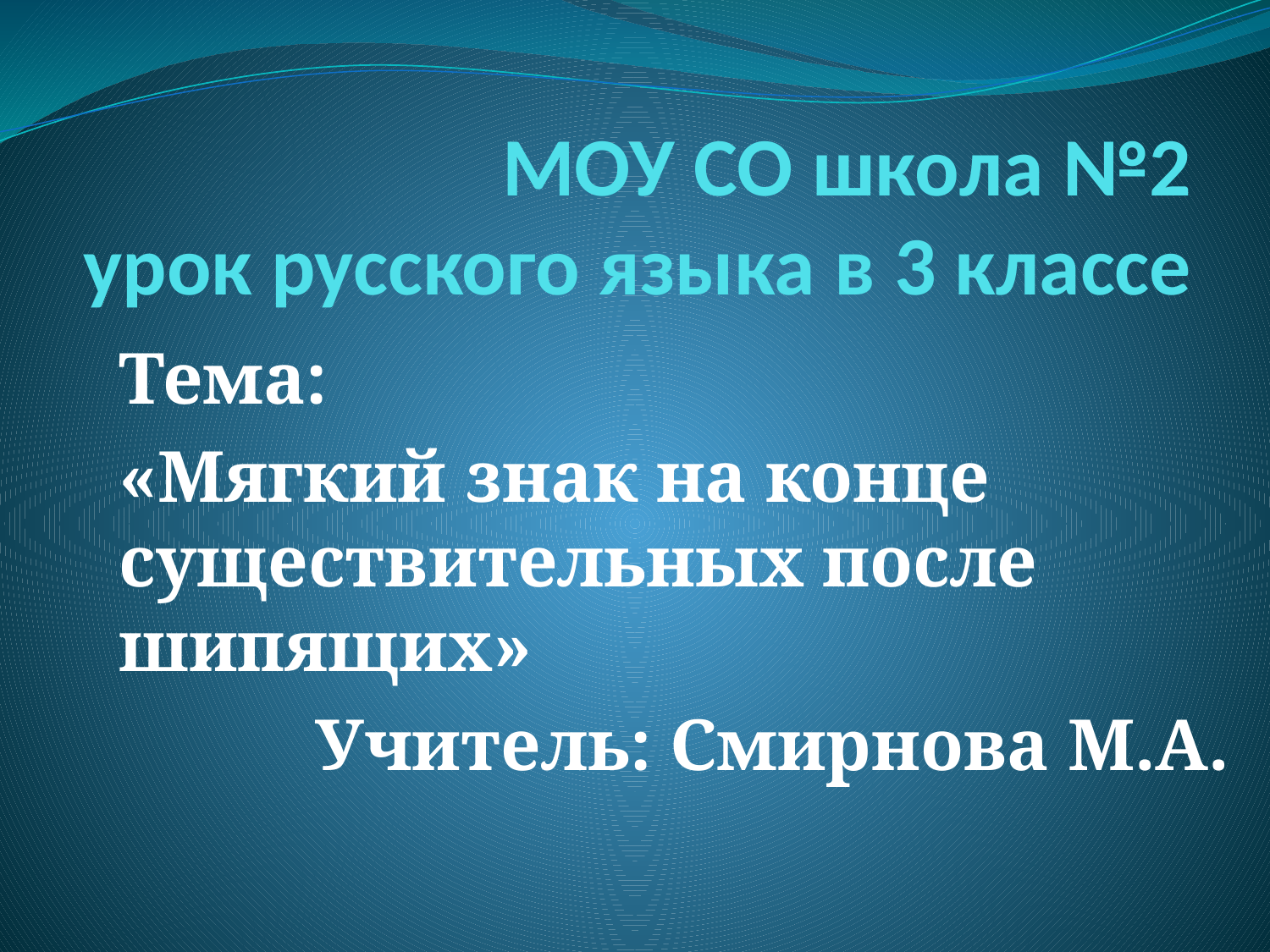

# МОУ СО школа №2 урок русского языка в 3 классе
Тема:
«Мягкий знак на конце существительных после шипящих»
Учитель: Смирнова М.А.